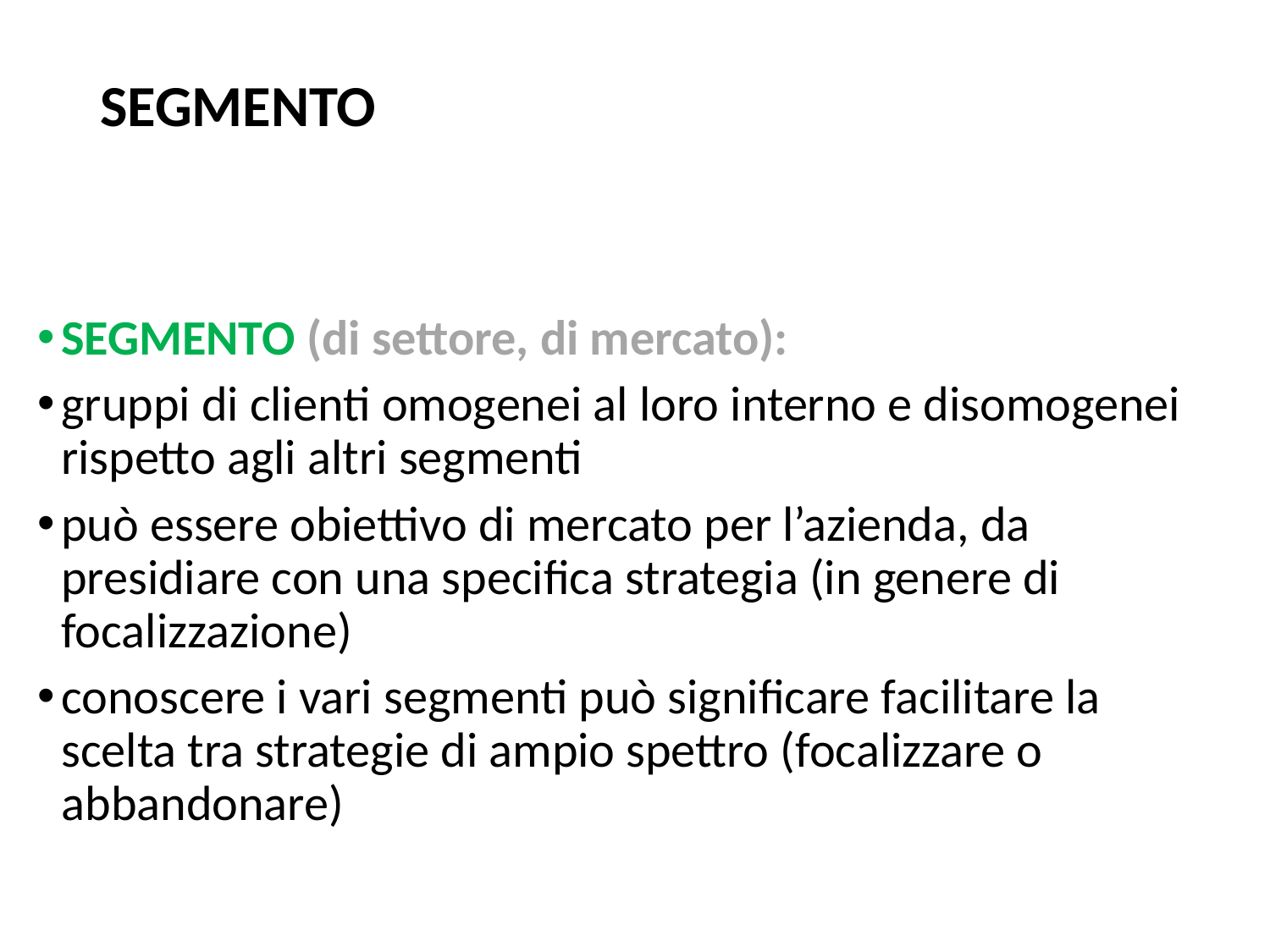

# SEGMENTO
SEGMENTO (di settore, di mercato):
gruppi di clienti omogenei al loro interno e disomogenei rispetto agli altri segmenti
può essere obiettivo di mercato per l’azienda, da presidiare con una specifica strategia (in genere di focalizzazione)
conoscere i vari segmenti può significare facilitare la scelta tra strategie di ampio spettro (focalizzare o abbandonare)